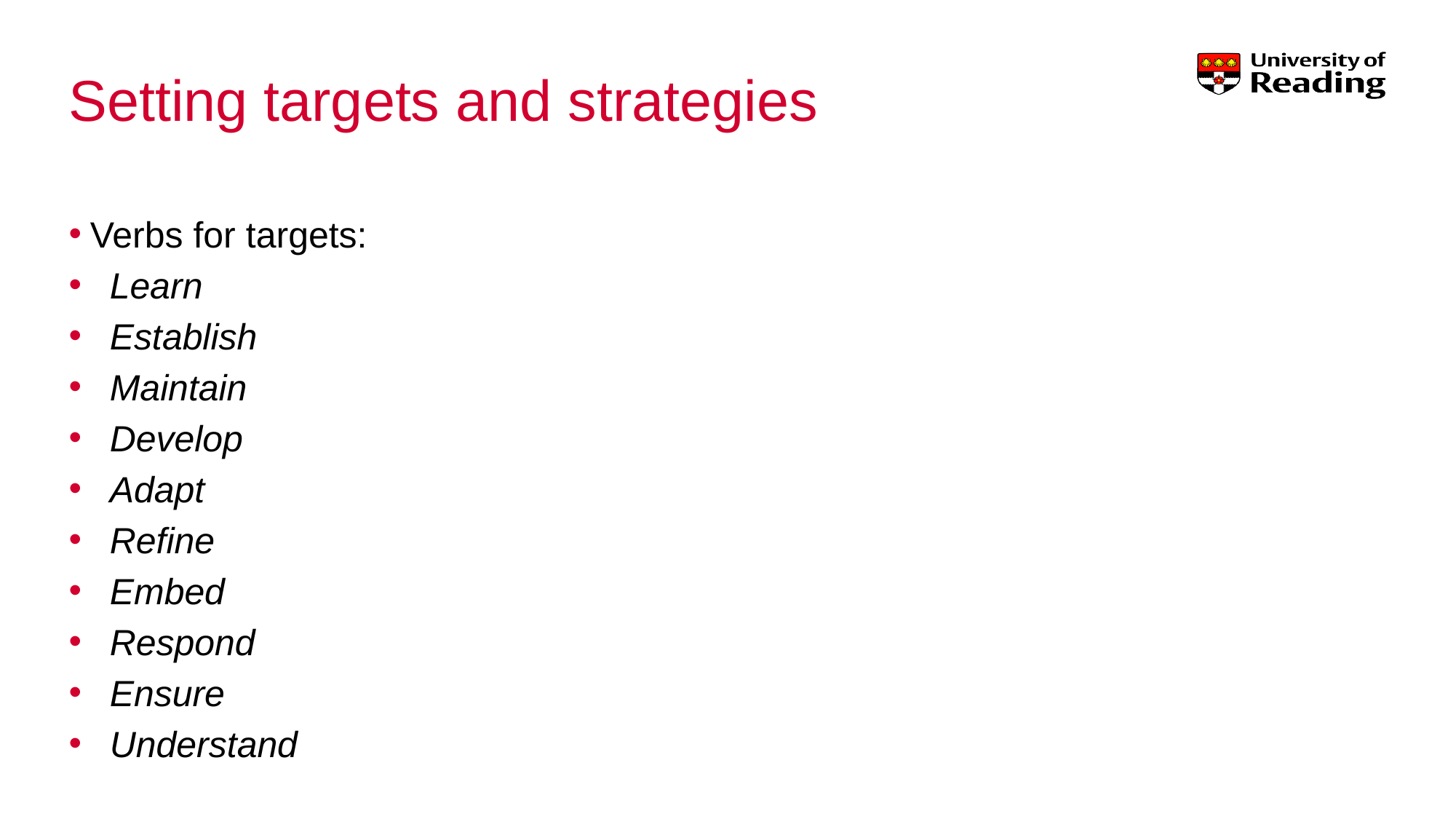

# Setting targets and strategies
Verbs for targets:
Learn
Establish
Maintain
Develop
Adapt
Refine
Embed
Respond
Ensure
Understand